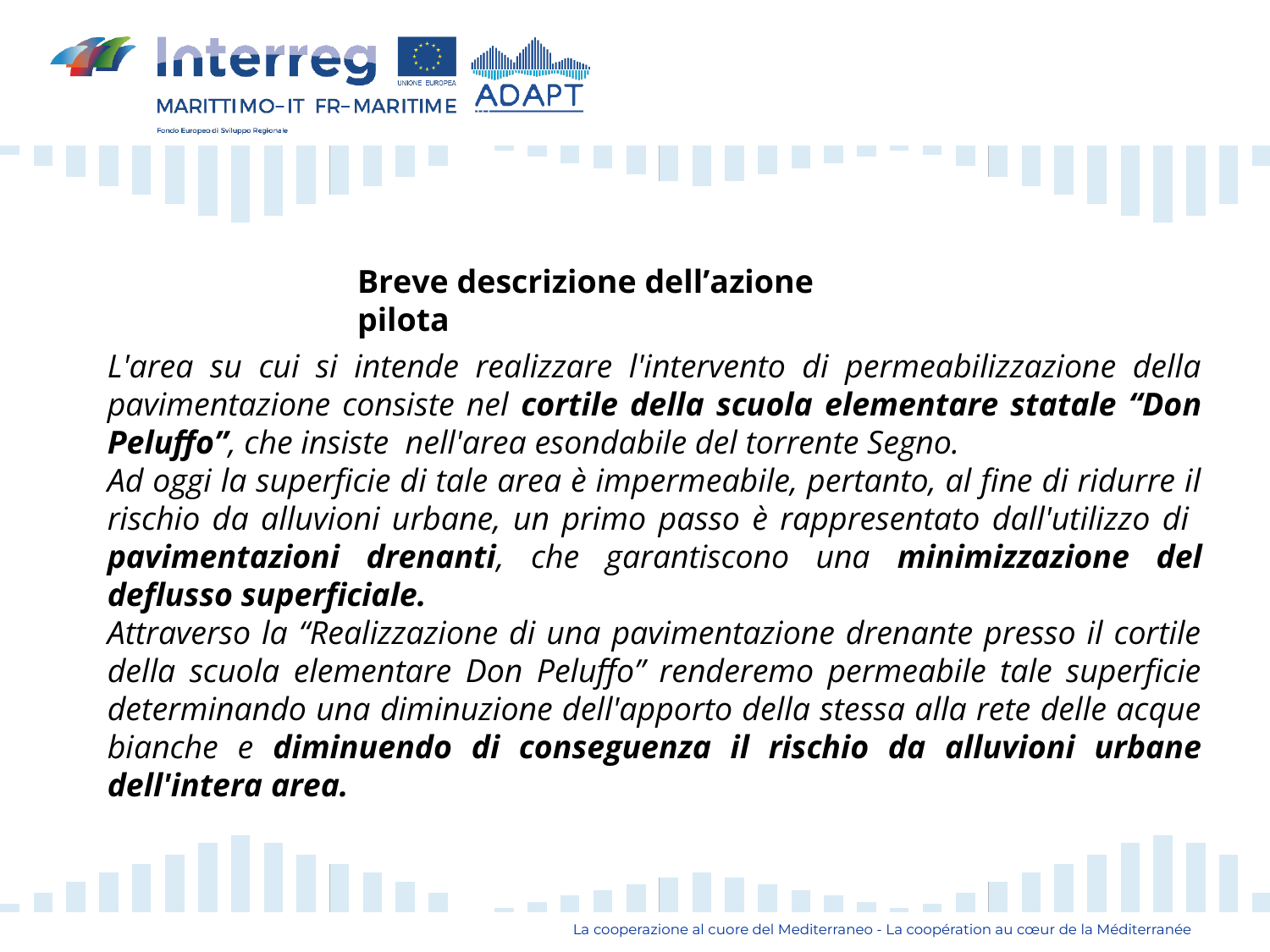

Breve descrizione dell’azione pilota
L'area su cui si intende realizzare l'intervento di permeabilizzazione della pavimentazione consiste nel cortile della scuola elementare statale “Don Peluffo”, che insiste  nell'area esondabile del torrente Segno.
Ad oggi la superficie di tale area è impermeabile, pertanto, al fine di ridurre il rischio da alluvioni urbane, un primo passo è rappresentato dall'utilizzo di  pavimentazioni drenanti, che garantiscono una minimizzazione del deflusso superficiale.
Attraverso la “Realizzazione di una pavimentazione drenante presso il cortile della scuola elementare Don Peluffo” renderemo permeabile tale superficie determinando una diminuzione dell'apporto della stessa alla rete delle acque bianche e diminuendo di conseguenza il rischio da alluvioni urbane dell'intera area.